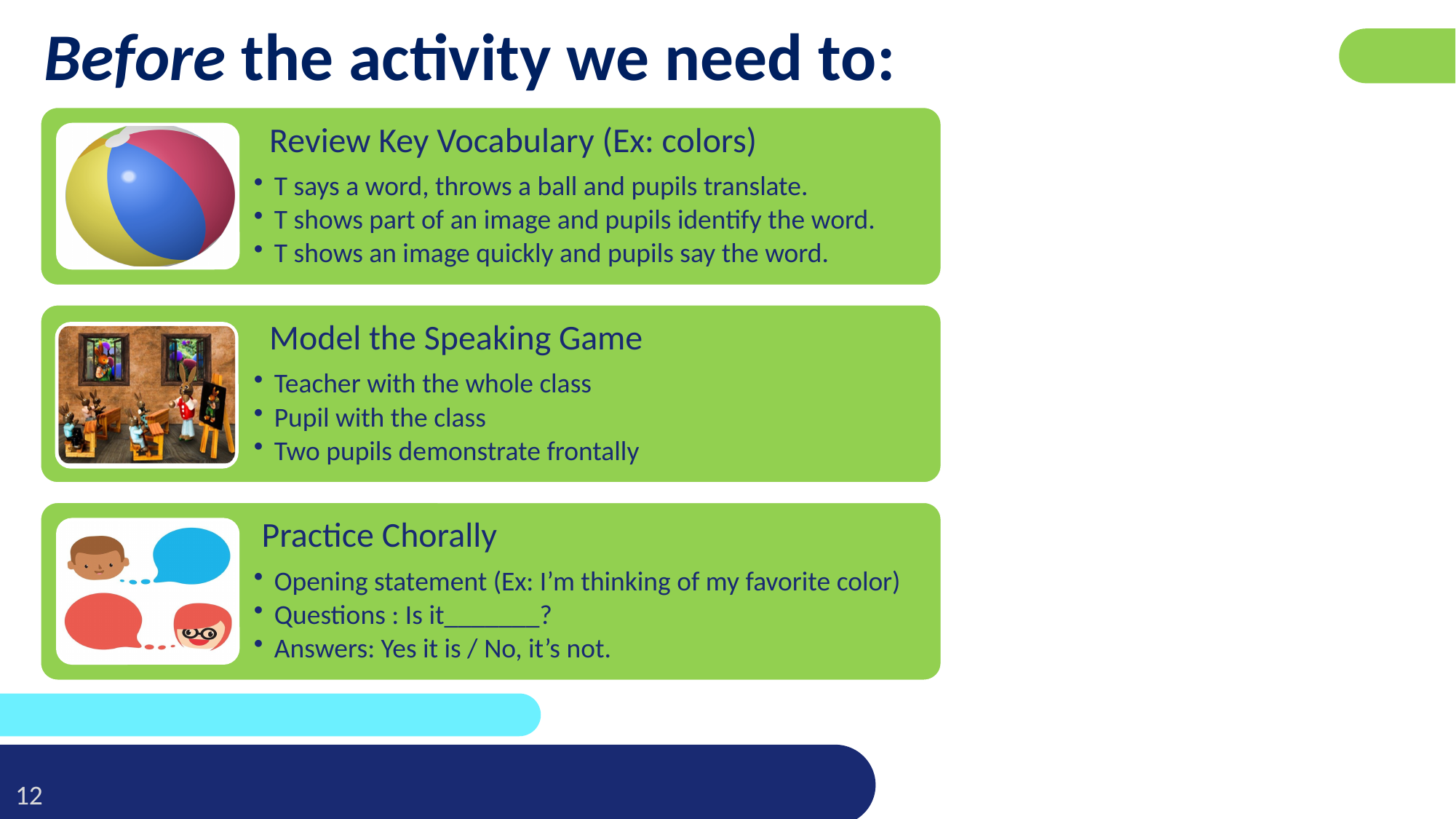

# Before the activity we need to:
  Review Key Vocabulary (Ex: colors)
T says a word, throws a ball and pupils translate.
T shows part of an image and pupils identify the word.
T shows an image quickly and pupils say the word.
  Model the Speaking Game
Teacher with the whole class
Pupil with the class
Two pupils demonstrate frontally
 Practice Chorally
Opening statement (Ex: I’m thinking of my favorite color)
Questions : Is it_______?
Answers: Yes it is / No, it’s not.